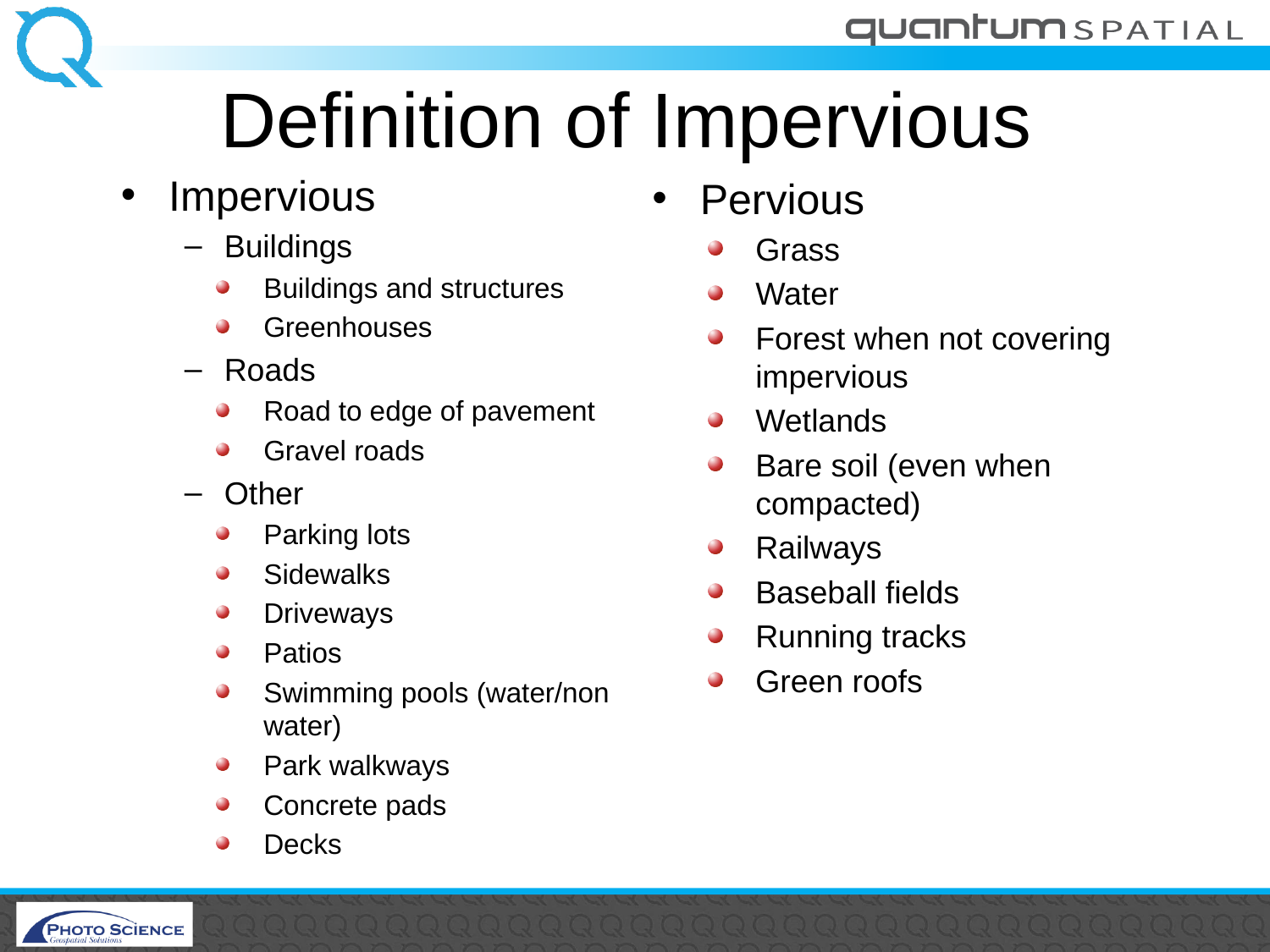

Definition of Impervious
Impervious
Buildings
Buildings and structures
Greenhouses
Roads
Road to edge of pavement
Gravel roads
Other
Parking lots
Sidewalks
Driveways
Patios
Swimming pools (water/non water)
Park walkways
Concrete pads
Decks

Pervious
Grass
Water
Forest when not covering impervious
Wetlands
Bare soil (even when compacted)
Railways
Baseball fields
Running tracks
Green roofs